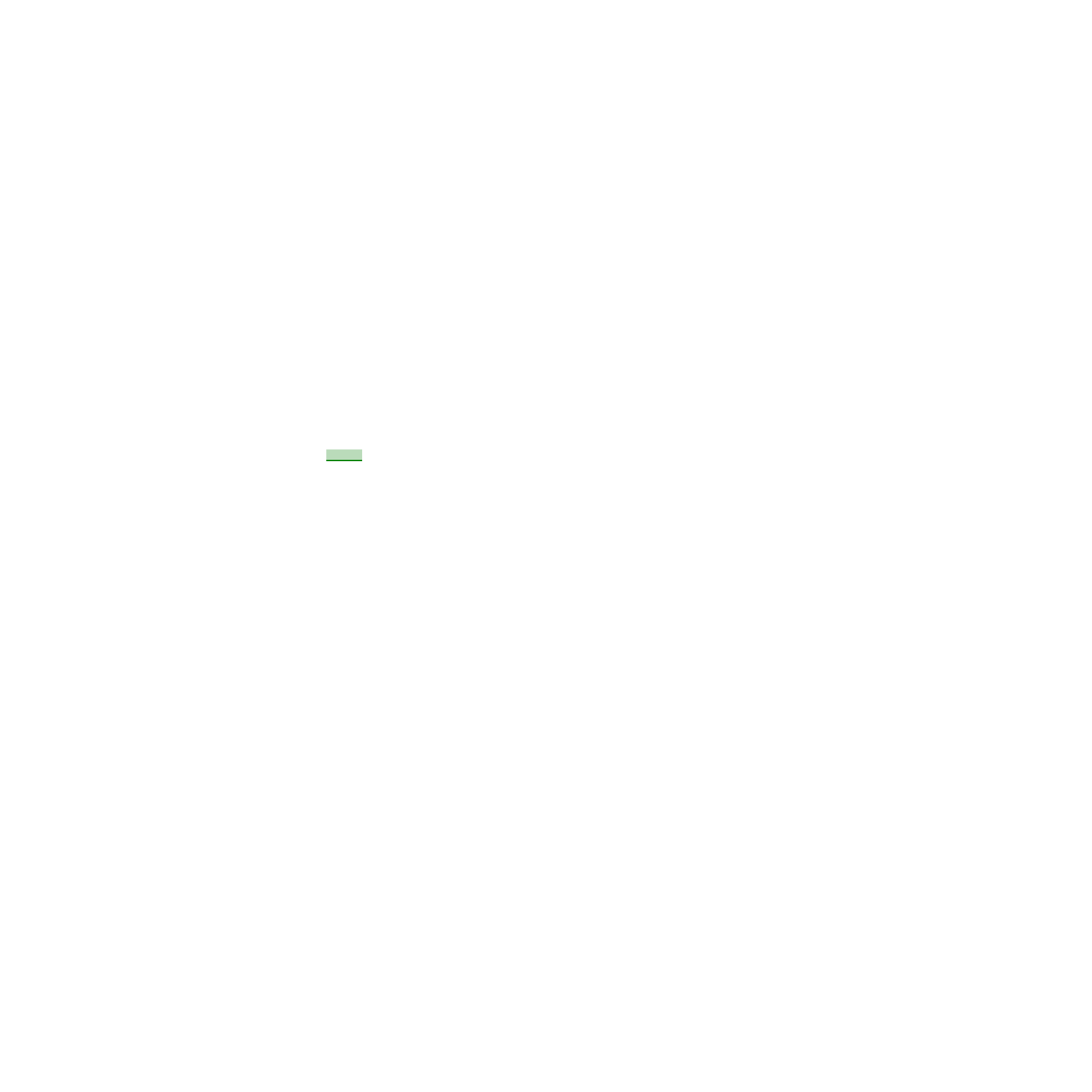

Dati rilevati dagli Enti certificatori o autocertificati
Tiratura:  n.d.	06-MAG-2016
Diffusione  04/2016:    22.216	da pag. 17
Lettori:   n.d.	foglio 2 / 2
Quotidiano  - Ed. nazionale	Dir. Resp.:  Erasmo D'Angelis	www.datastampa.it